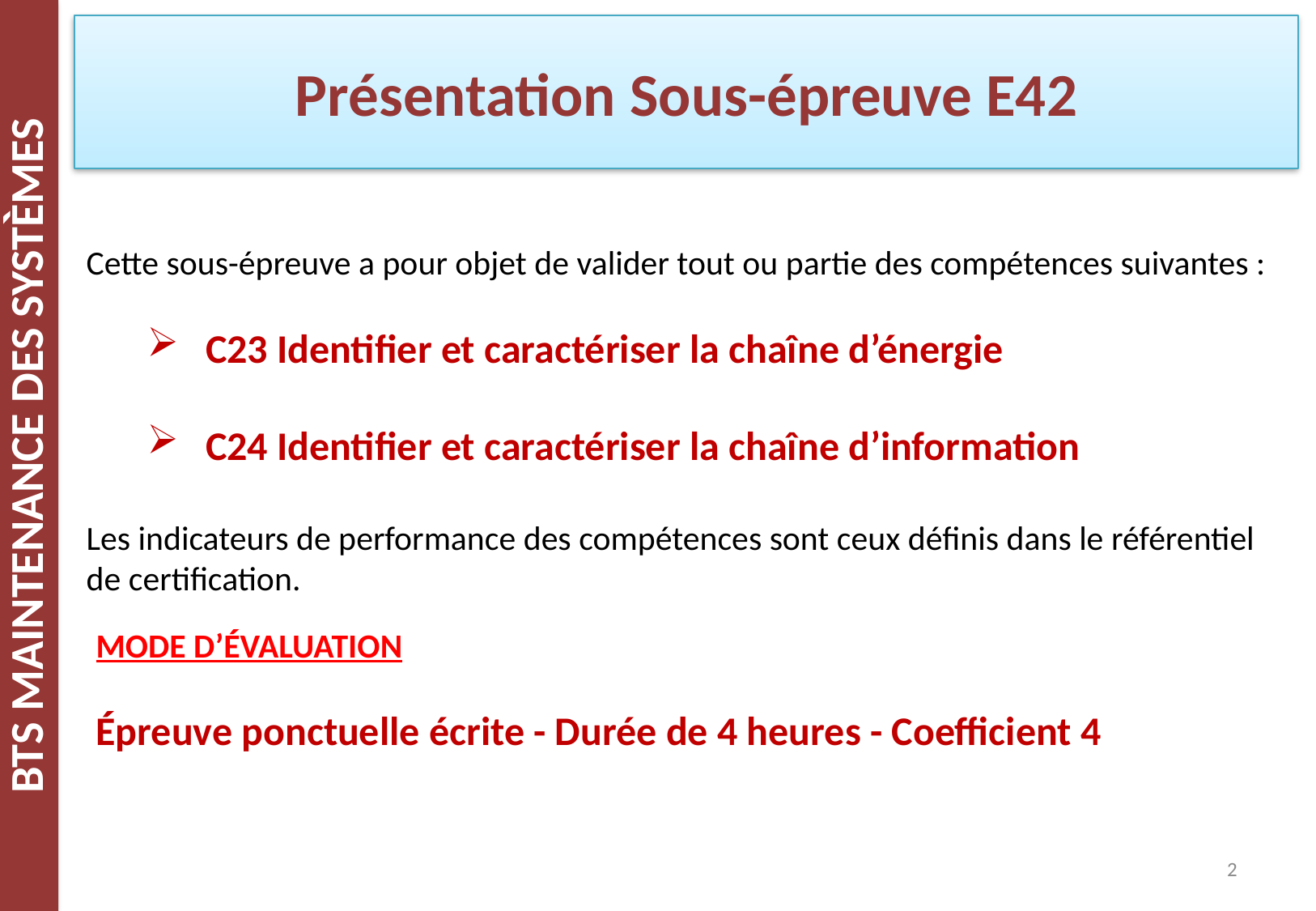

Présentation Sous-épreuve E42
Cette sous-épreuve a pour objet de valider tout ou partie des compétences suivantes :

C23 Identifier et caractériser la chaîne d’énergie

C24 Identifier et caractériser la chaîne d’information

Les indicateurs de performance des compétences sont ceux définis dans le référentiel de certification.
MODE D’ÉVALUATION

Épreuve ponctuelle écrite - Durée de 4 heures - Coefficient 4
2